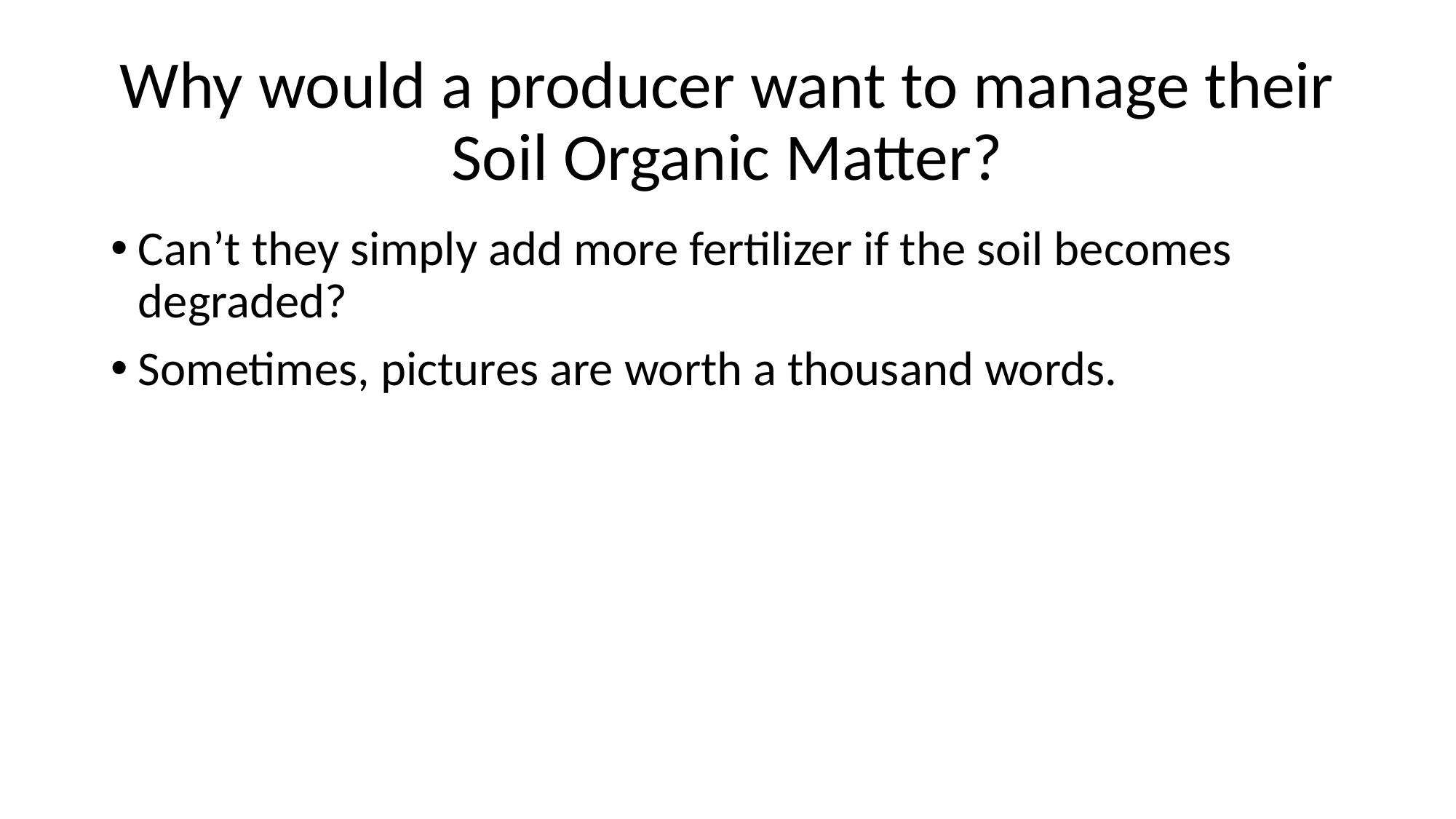

# Why would a producer want to manage their Soil Organic Matter?
Can’t they simply add more fertilizer if the soil becomes degraded?
Sometimes, pictures are worth a thousand words.